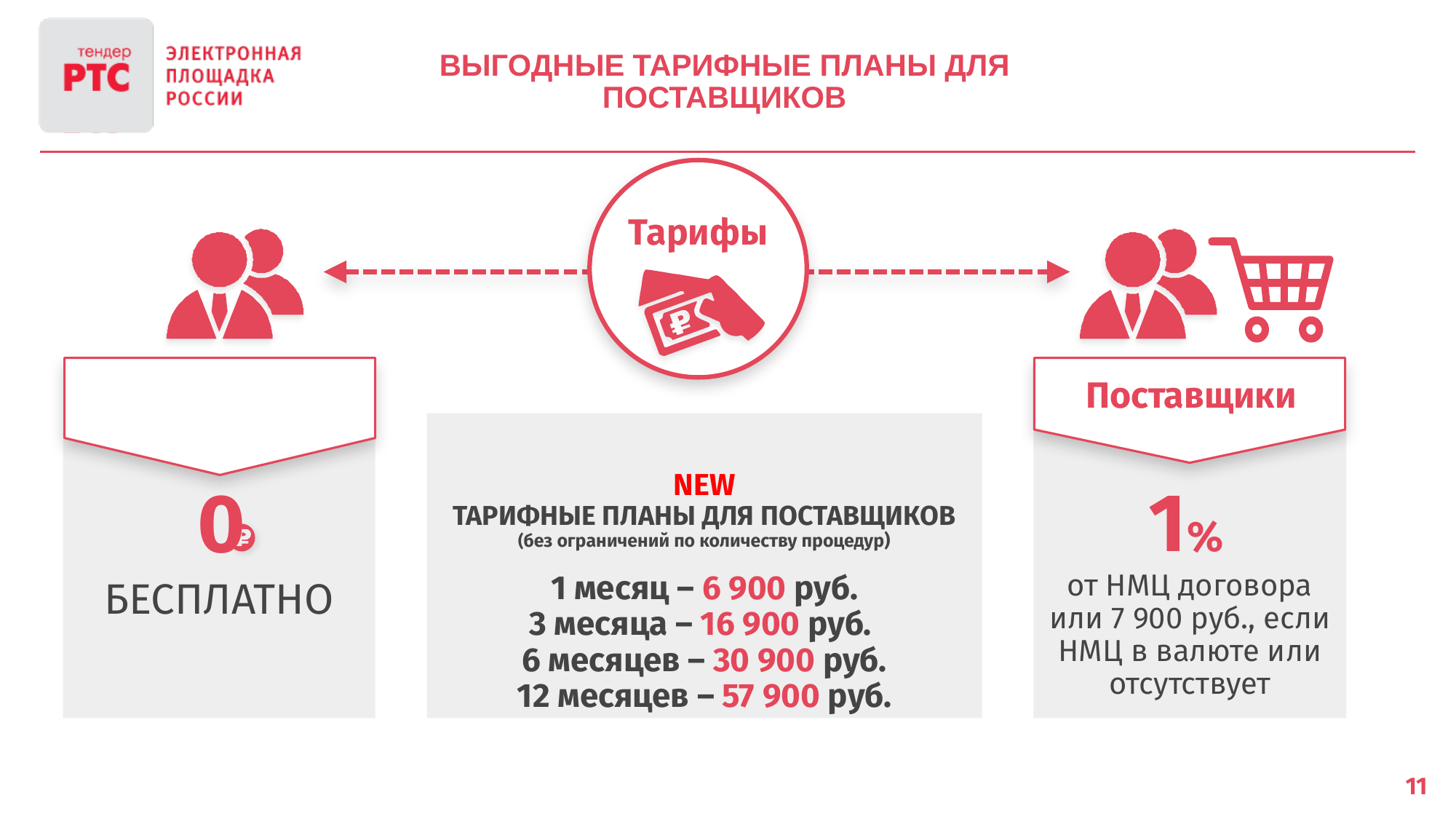

выгодные тарифные планы Для поставщиков

Тарифы

Поставщики
NEW
ТАРИФНЫЕ ПЛАНЫ ДЛЯ ПОСТАВЩИКОВ
(без ограничений по количеству процедур)

1 месяц – 6 900 руб.
3 месяца – 16 900 руб.
6 месяцев – 30 900 руб.
12 месяцев – 57 900 руб.

1%
от НМЦ договора или 7 900 руб., если НМЦ в валюте или отсутствует
БЕСПЛАТНО
0

11